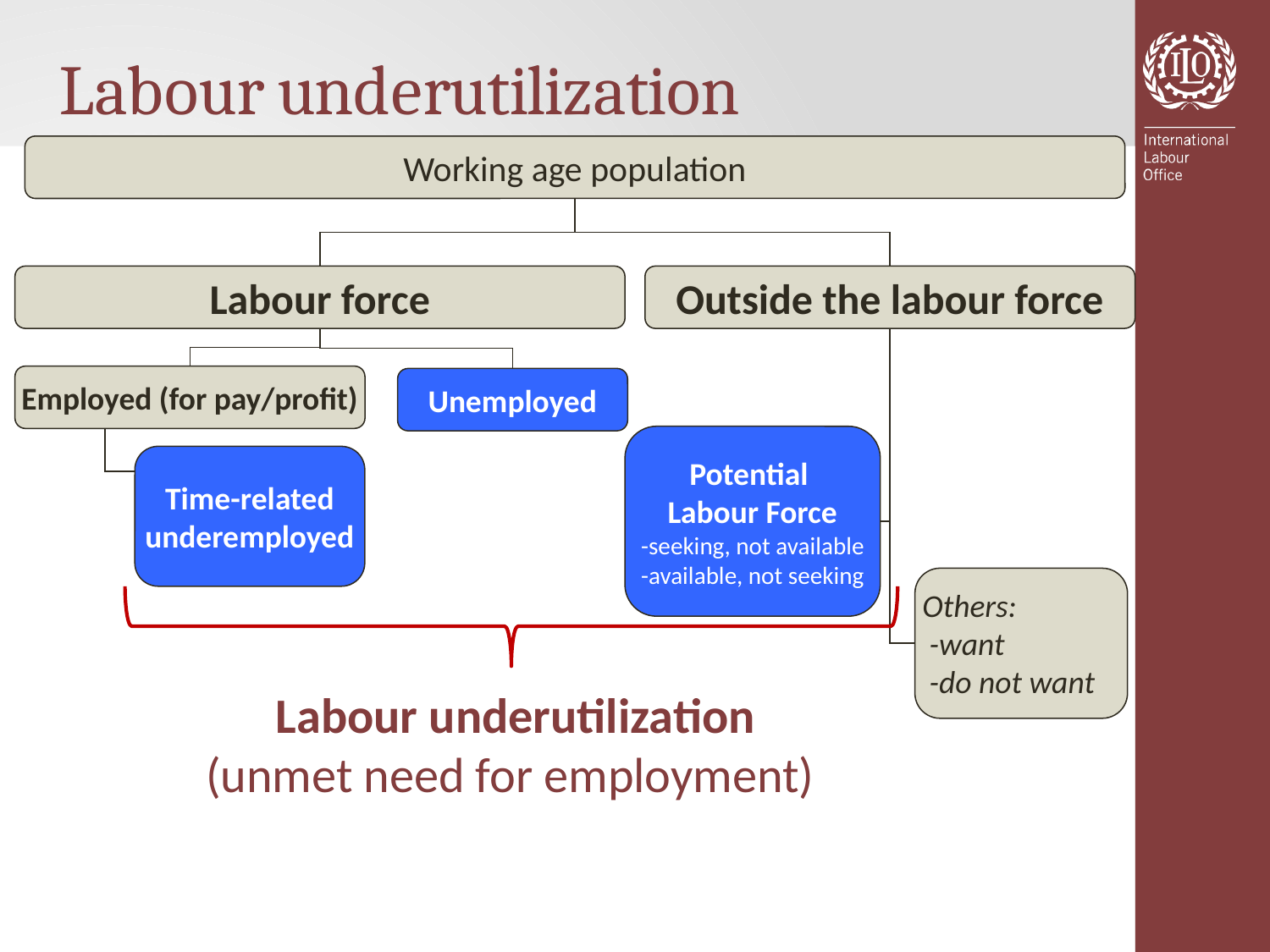

# Labour underutilization
Working age population

Labour force
Outside the labour force
Potential
Labour Force
-seeking, not available
-available, not seeking
Time-related underemployed
Others:
 -want
 -do not want
Employed (for pay/profit)
Unemployed
 Labour underutilization
(unmet need for employment)